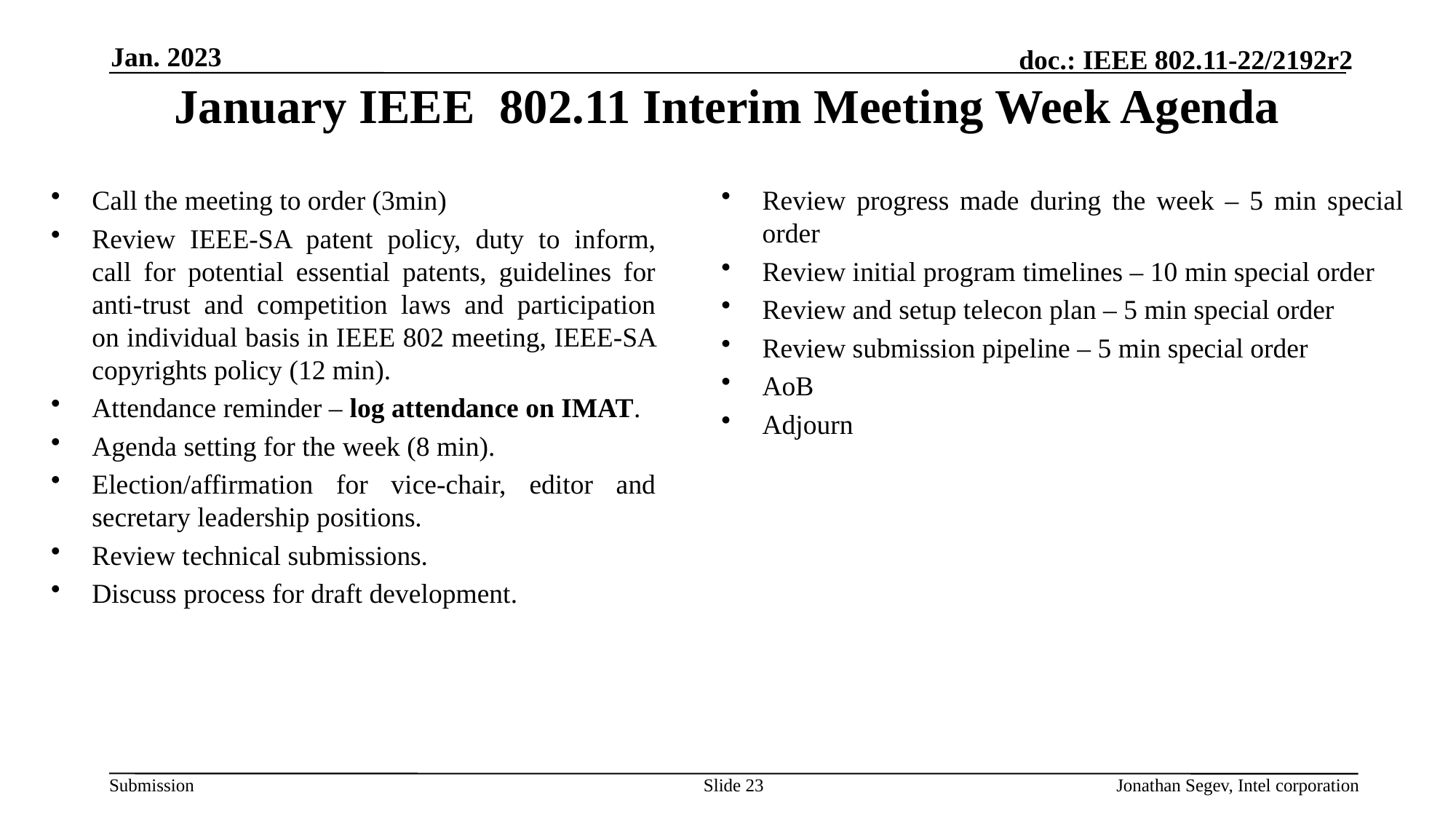

Jan. 2023
# January IEEE  802.11 Interim Meeting Week Agenda
Call the meeting to order (3min)
Review IEEE-SA patent policy, duty to inform, call for potential essential patents, guidelines for anti-trust and competition laws and participation on individual basis in IEEE 802 meeting, IEEE-SA copyrights policy (12 min).
Attendance reminder – log attendance on IMAT.
Agenda setting for the week (8 min).
Election/affirmation for vice-chair, editor and secretary leadership positions.
Review technical submissions.
Discuss process for draft development.
Review progress made during the week – 5 min special order
Review initial program timelines – 10 min special order
Review and setup telecon plan – 5 min special order
Review submission pipeline – 5 min special order
AoB
Adjourn

Slide 23
Jonathan Segev, Intel corporation